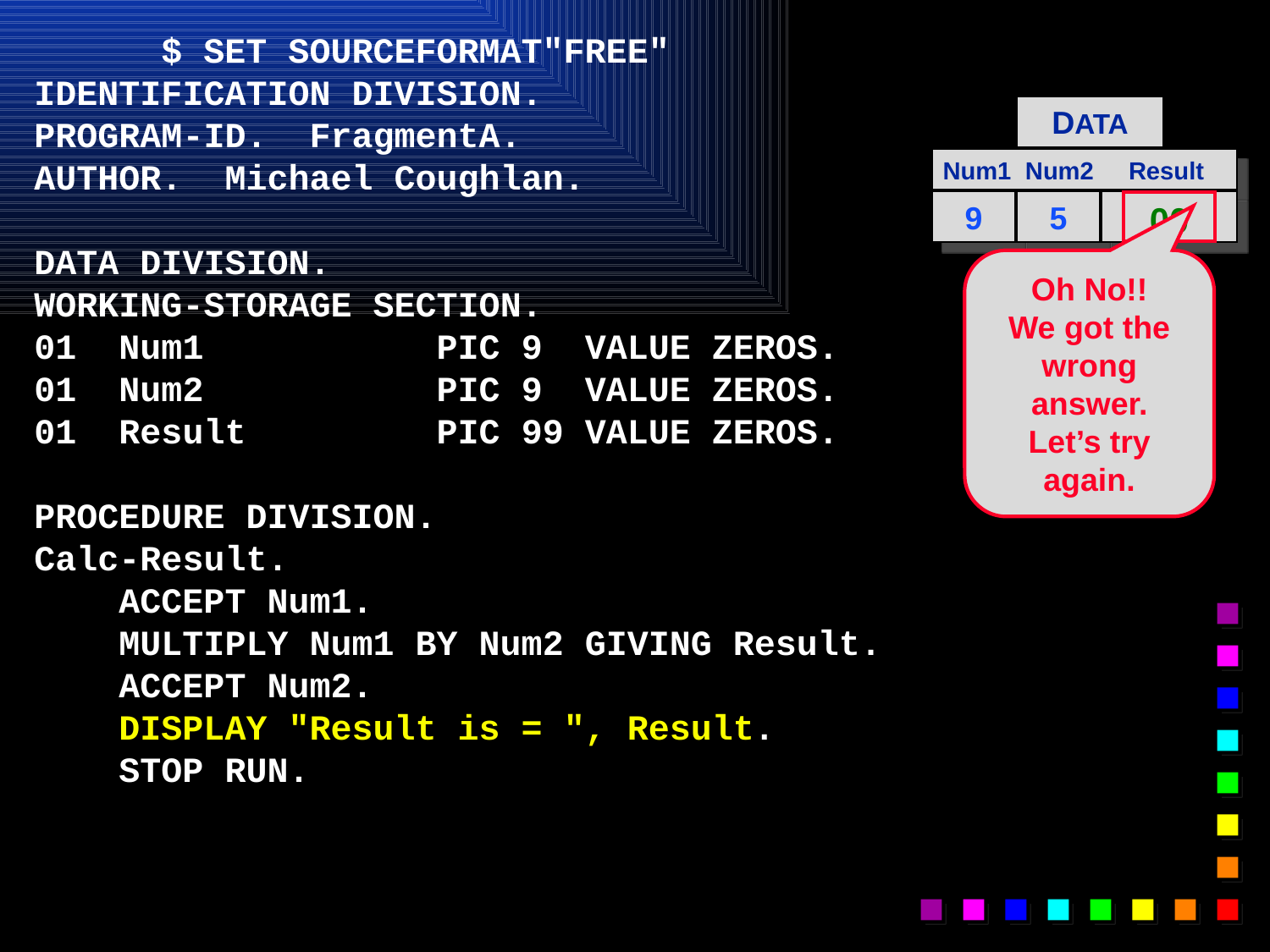

$ SET SOURCEFORMAT"FREE"
IDENTIFICATION DIVISION.
PROGRAM-ID.  FragmentA.
AUTHOR.  Michael Coughlan.

DATA DIVISION.
WORKING-STORAGE SECTION.
01  Num1           PIC 9  VALUE ZEROS.
01  Num2           PIC 9  VALUE ZEROS.
01  Result         PIC 99 VALUE ZEROS.

PROCEDURE DIVISION.
Calc-Result.
    ACCEPT Num1.
    MULTIPLY Num1 BY Num2 GIVING Result.
    ACCEPT Num2.
    DISPLAY "Result is = ", Result.
    STOP RUN.

DATA
Num1  Num2     Result
9
5
00

Oh No!!
We got the wrong answer.
Let’s try again.